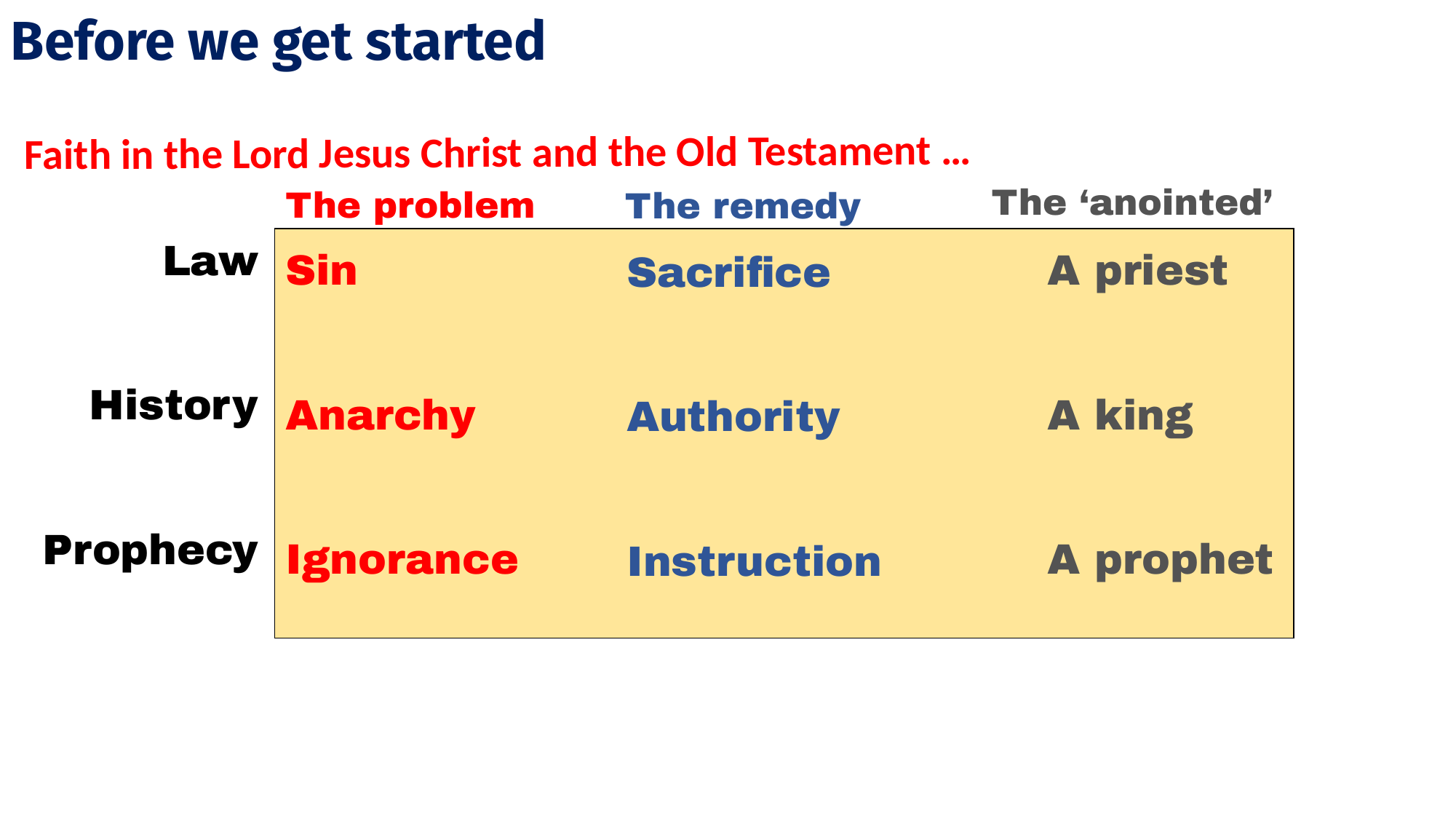

Before we get started
The books of
Law

History

Prophecy
Faith in the Lord Jesus Christ and the Old Testament …
The ‘anointed’
The problem
The remedy

Sin

Anarchy

Ignorance
A priest

A king

A prophet
Sacrifice

Authority

Instruction